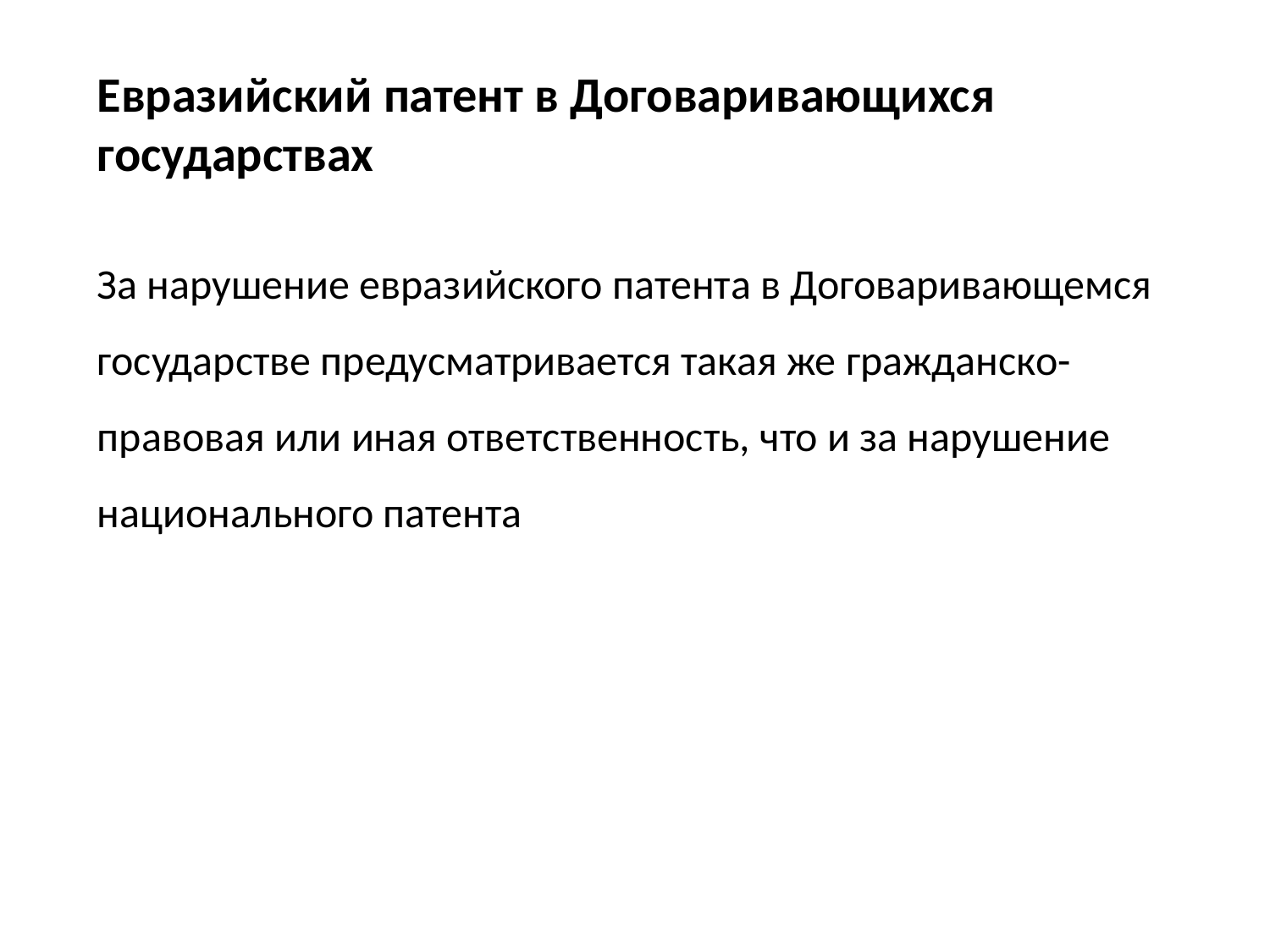

Евразийский патент в Договаривающихся государствах

За нарушение евразийского патента в Договаривающемся государстве предусматривается такая же гражданско-правовая или иная ответственность, что и за нарушение национального патента